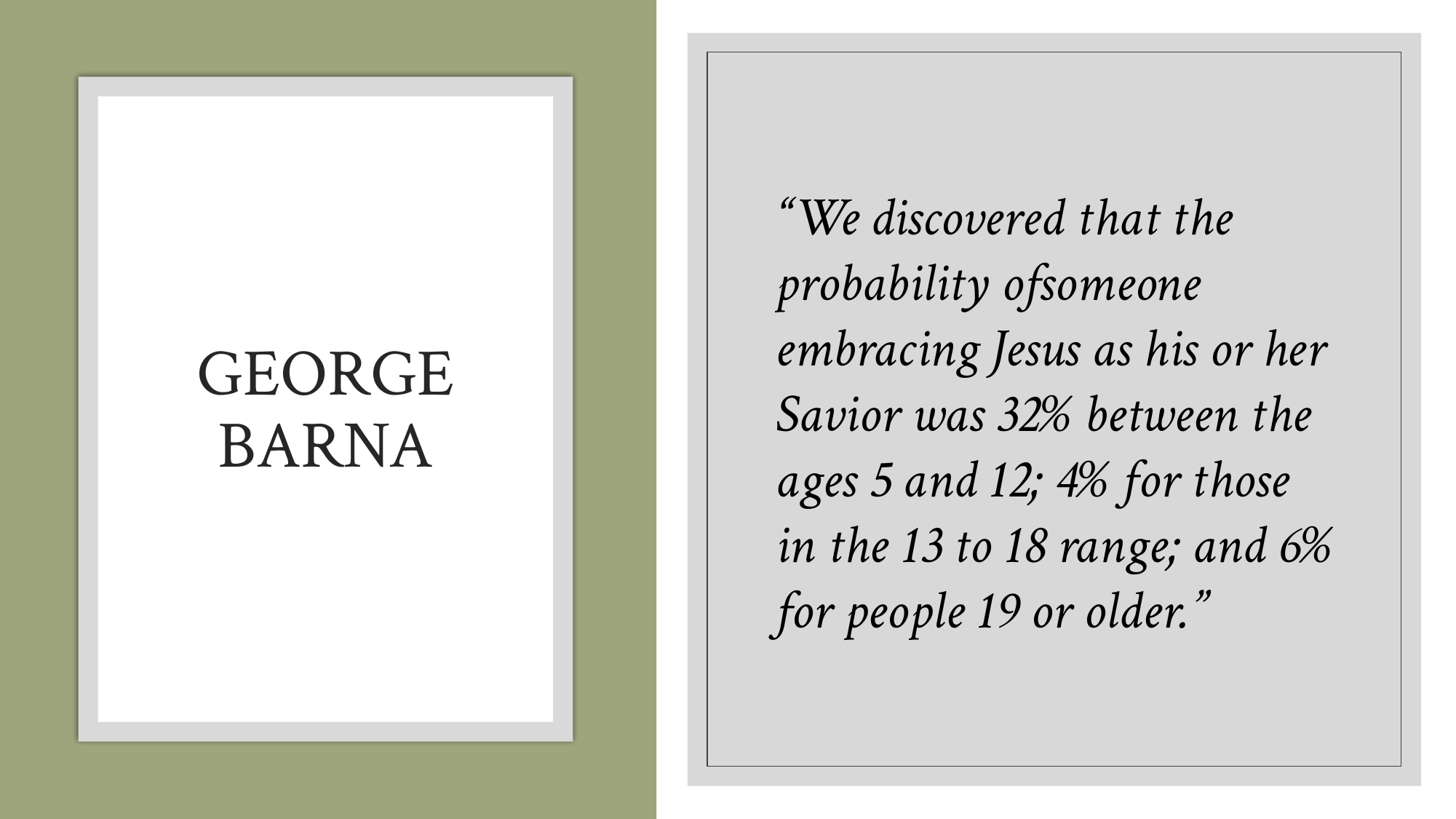

“We discovered that the probability ofsomeone embracing Jesus as his or her Savior was 32% between the ages 5 and 12; 4% for those in the 13 to 18 range; and 6% for people 19 or older.”
# GEORGE BARNA